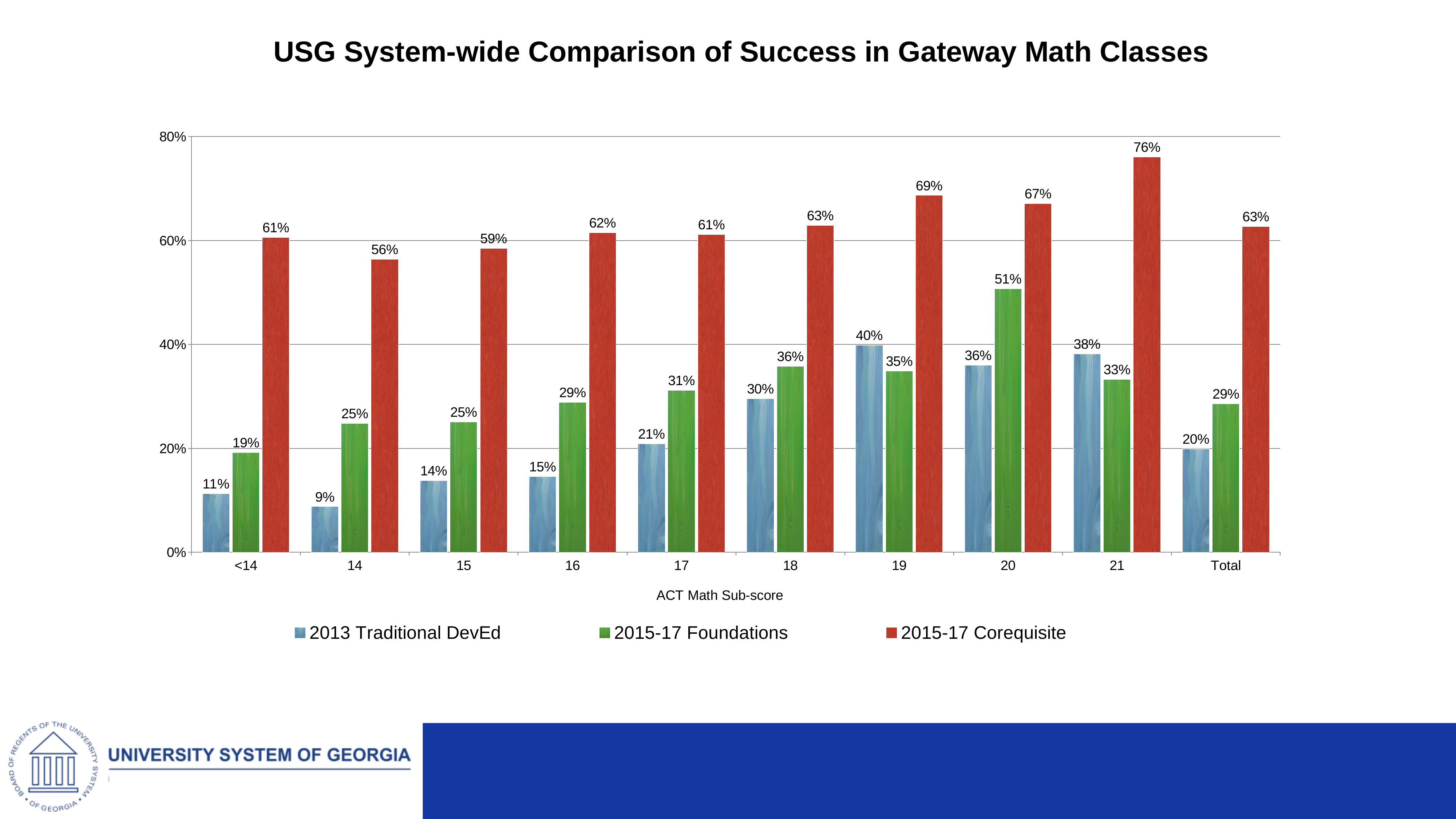

USG System-wide Comparison of Success in Gateway Math Classes

### Chart

| Category | 2013 Traditional DevEd | 2015-17 Foundations | 2015-17 Corequisite |
|---|---|---|---|
| <14 | 0.113 | 0.192 | 0.606 |
| 14 | 0.088 | 0.248 | 0.564 |
| 15 | 0.138 | 0.251 | 0.585 |
| 16 | 0.146 | 0.289 | 0.615 |
| 17 | 0.209 | 0.312 | 0.612 |
| 18 | 0.296 | 0.358 | 0.629 |
| 19 | 0.399 | 0.349 | 0.687 |
| 20 | 0.36 | 0.507 | 0.671 |
| 21 | 0.382 | 0.333 | 0.761 |
| Total | 0.199 | 0.286 | 0.627 |